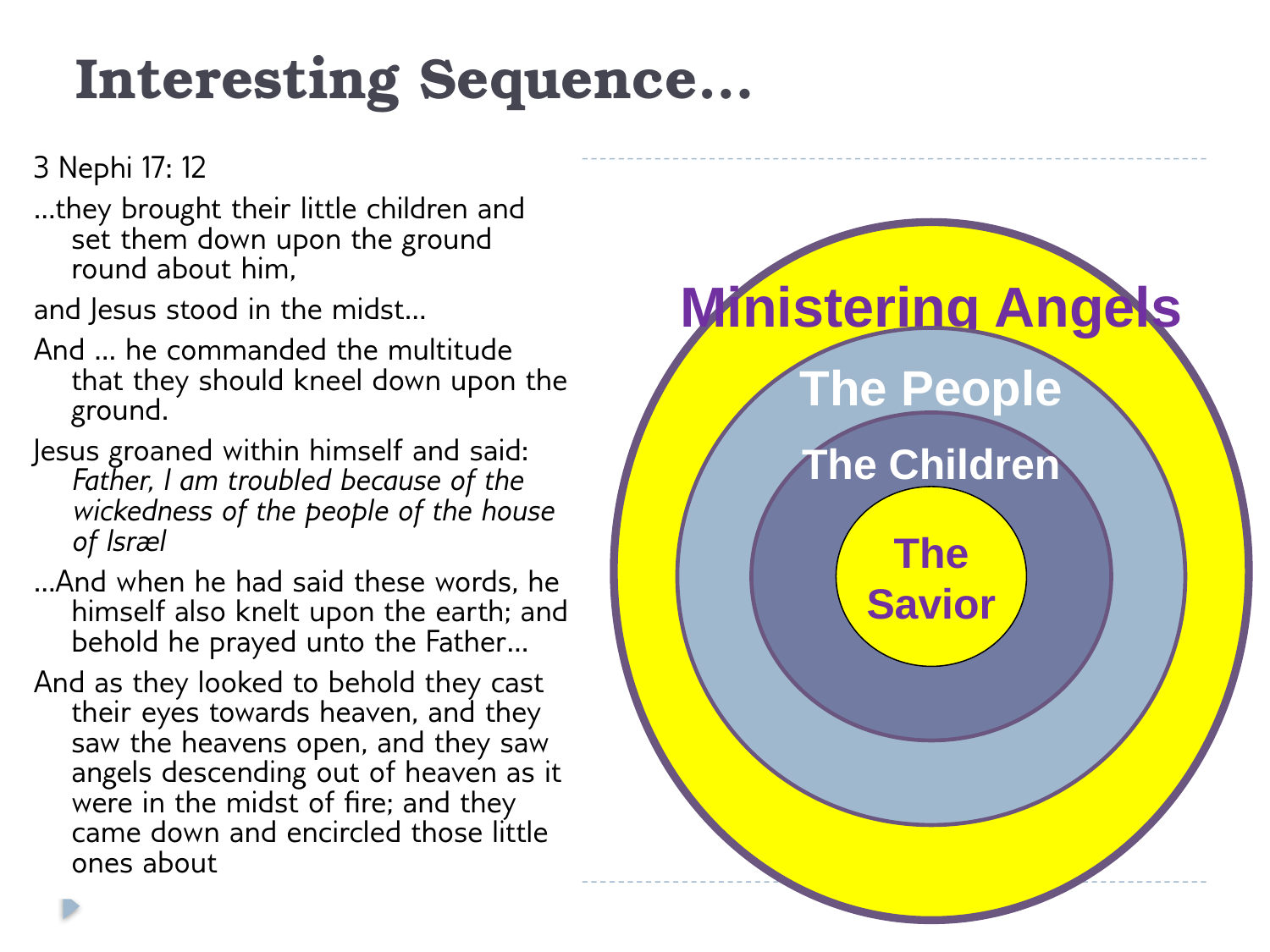

# Interesting Sequence…
3 Nephi 17: 12
…they brought their little children and set them down upon the ground round about him,
and Jesus stood in the midst…
And … he commanded the multitude that they should kneel down upon the ground.
Jesus groaned within himself and said: Father, I am troubled because of the wickedness of the people of the house of Israel
…And when he had said these words, he himself also knelt upon the earth; and behold he prayed unto the Father…
And as they looked to behold they cast their eyes towards heaven, and they saw the heavens open, and they saw angels descending out of heaven as it were in the midst of fire; and they came down and encircled those little ones about
Ministering Angels

The People

The Children

The
Savior